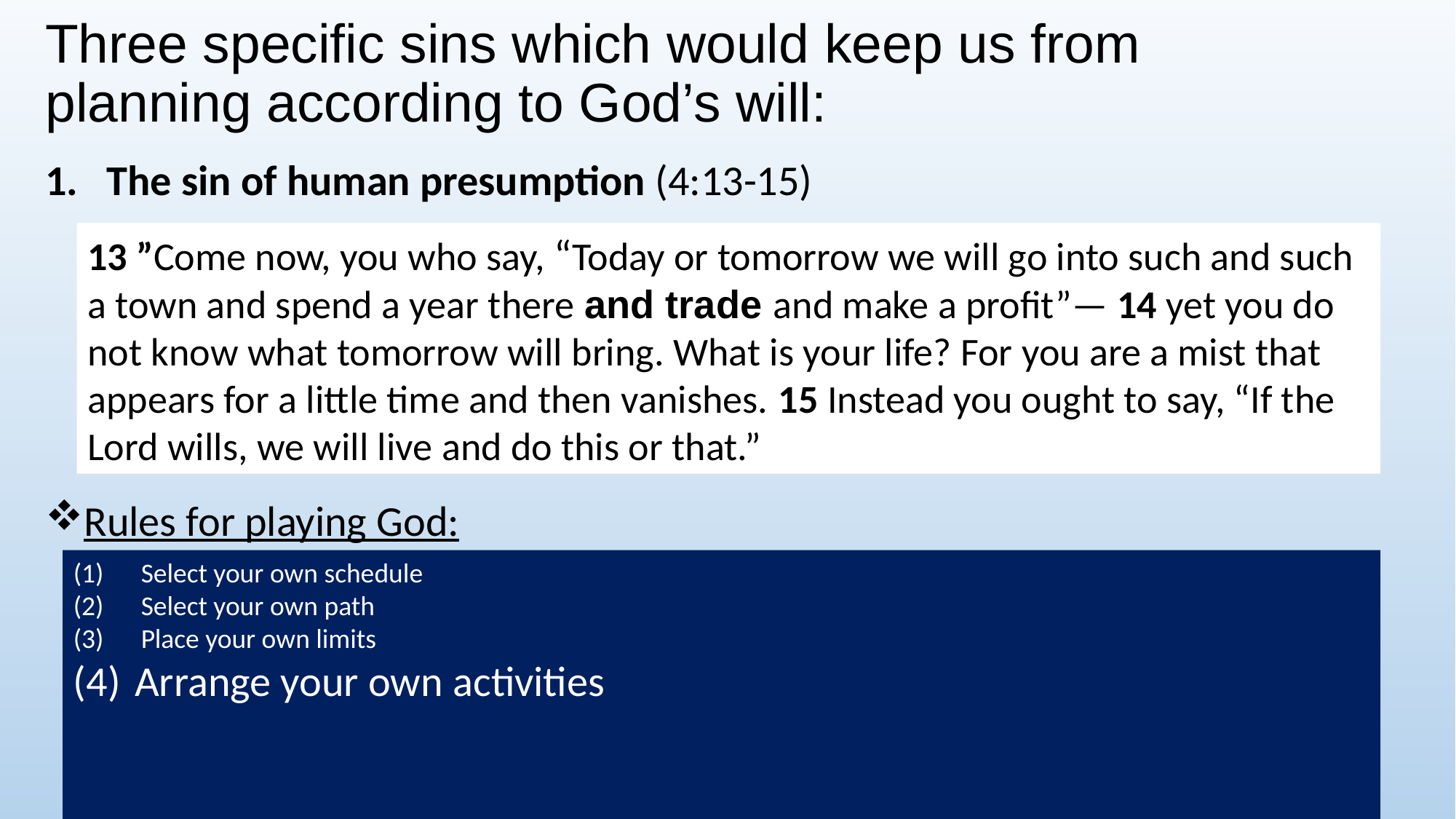

# Three specific sins which would keep us from planning according to God’s will:
The sin of human presumption (4:13-15)
Rules for playing God:

13 ”Come now, you who say, “Today or tomorrow we will go into such and such a town and spend a year there and trade and make a profit”— 14 yet you do not know what tomorrow will bring. What is your life? For you are a mist that appears for a little time and then vanishes. 15 Instead you ought to say, “If the Lord wills, we will live and do this or that.”
 Select your own schedule
 Select your own path
 Place your own limits
Arrange your own activities

10/30/16                                        Fink
Playing God and Other Perils   -  James 4:11-17
17